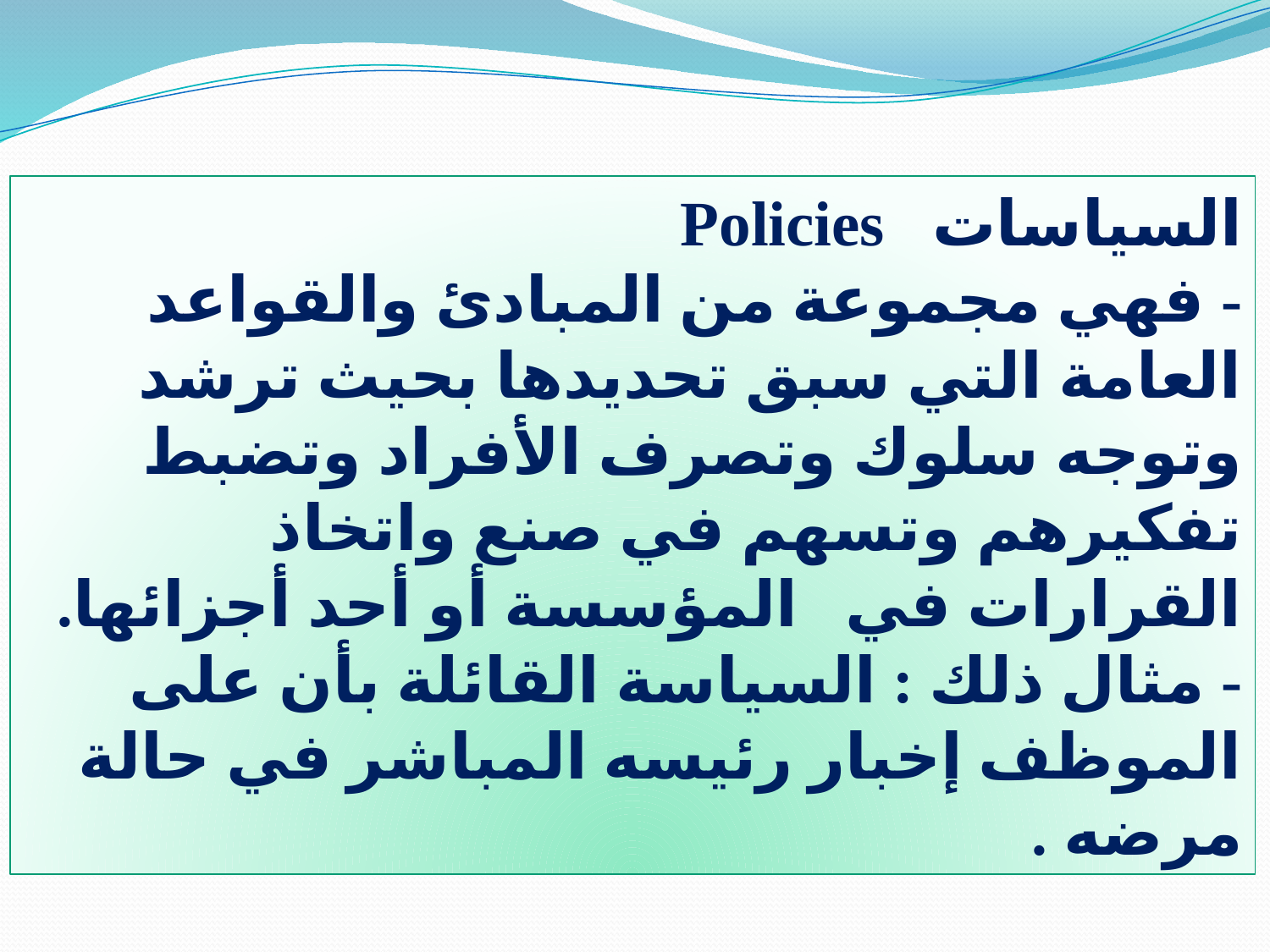

السياسات   Policies
- فهي مجموعة من المبادئ والقواعد العامة التي سبق تحديدها بحيث ترشد وتوجه سلوك وتصرف الأفراد وتضبط تفكيرهم وتسهم في صنع واتخاذ   القرارات في   المؤسسة أو أحد أجزائها.
- مثال ذلك : السياسة القائلة بأن على الموظف إخبار رئيسه المباشر في حالة  مرضه .